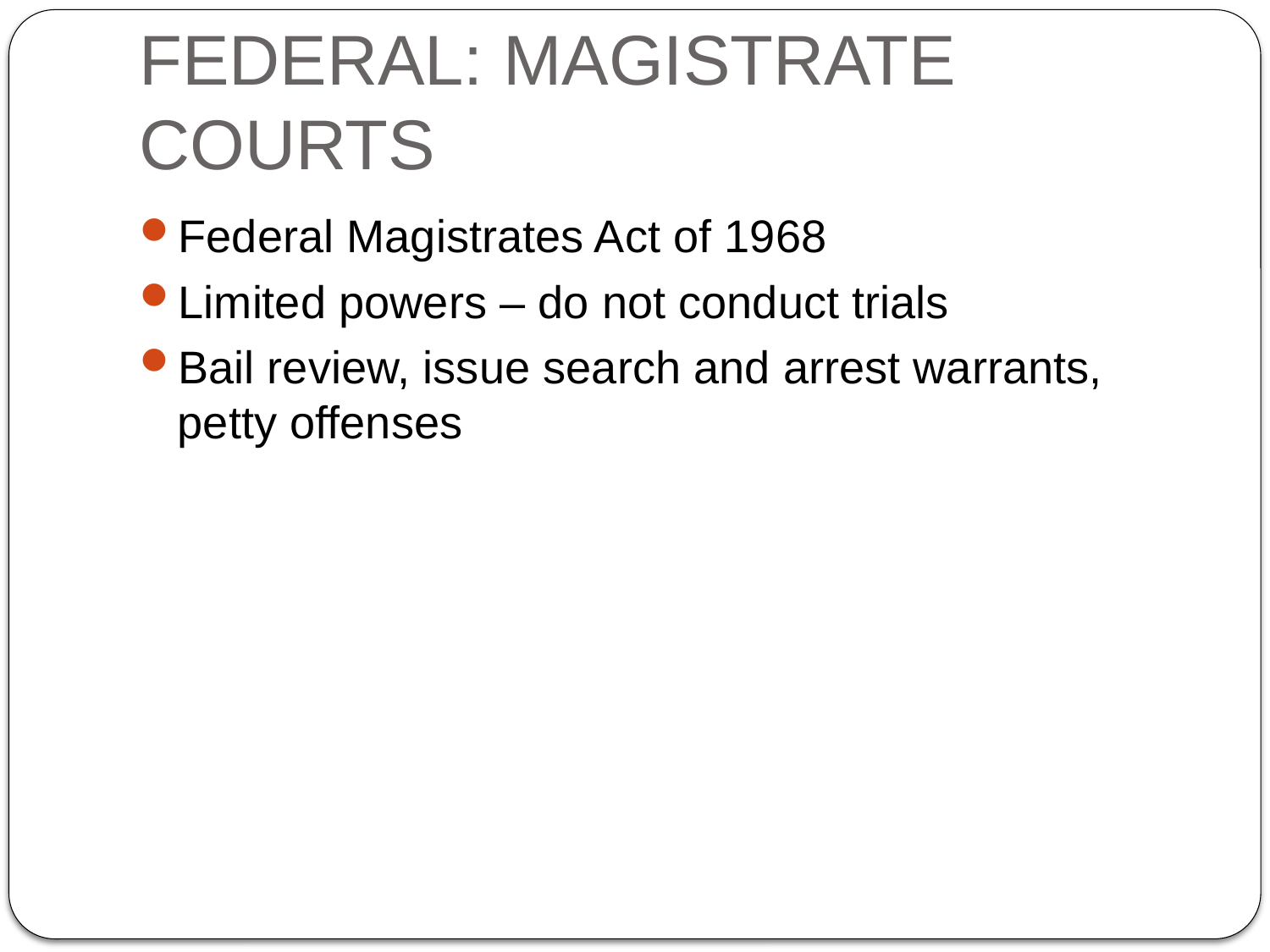

# FEDERAL: MAGISTRATE COURTS
Federal Magistrates Act of 1968
Limited powers – do not conduct trials
Bail review, issue search and arrest warrants, petty offenses